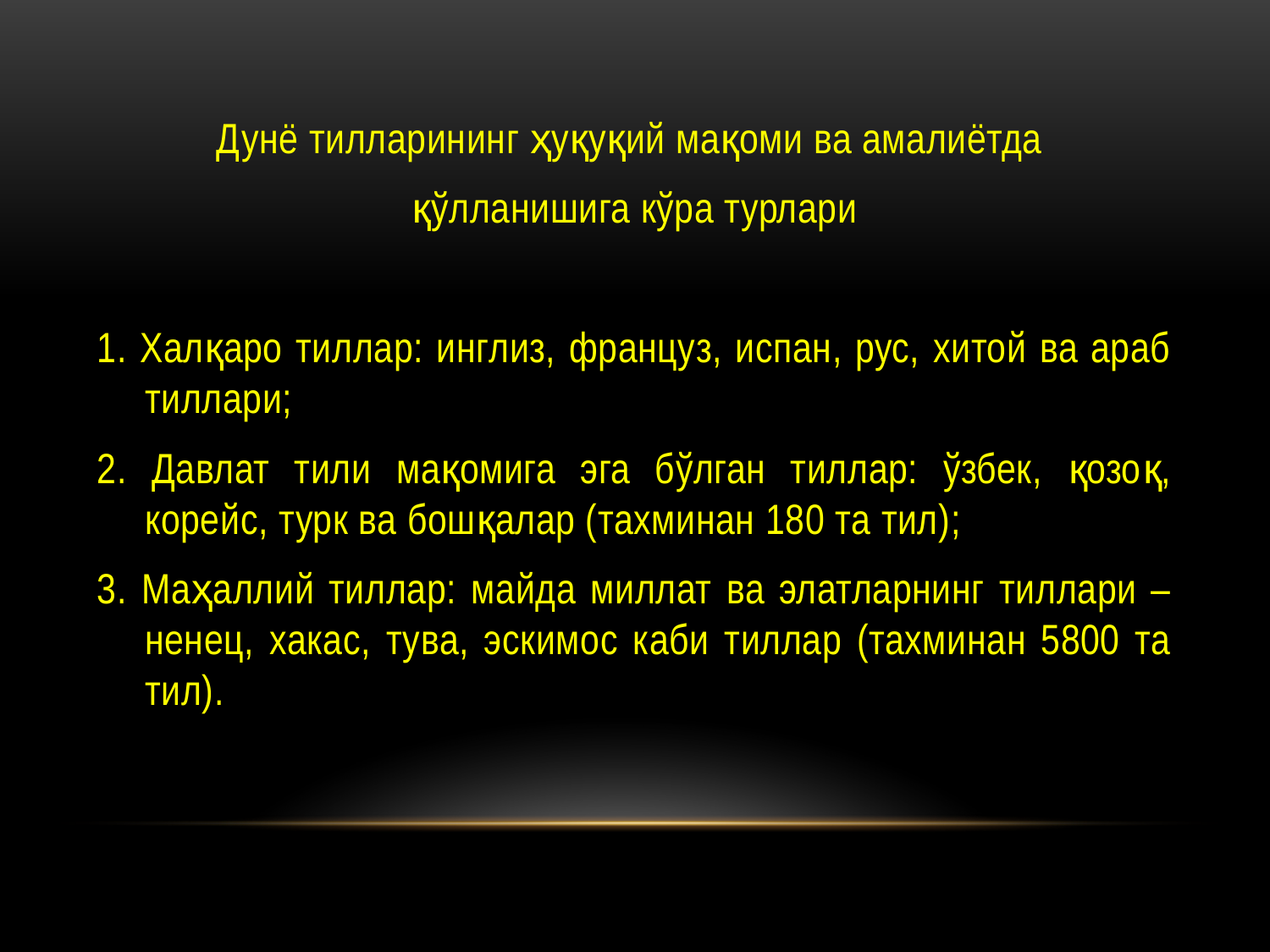

Дунё тилларининг ҳуқуқий мақоми ва амалиётда
қўлланишига кўра турлари

1. Халқаро тиллар: инглиз, француз, испан, рус, хитой ва араб тиллари;
2. Давлат тили мақомига эга бўлган тиллар: ўзбек, қозоқ, корейс, турк ва бошқалар (тахминан 180 та тил);
3. Маҳаллий тиллар: майда миллат ва элатларнинг тиллари – ненец, хакас, тува, эскимос каби тиллар (тахминан 5800 та тил).

#